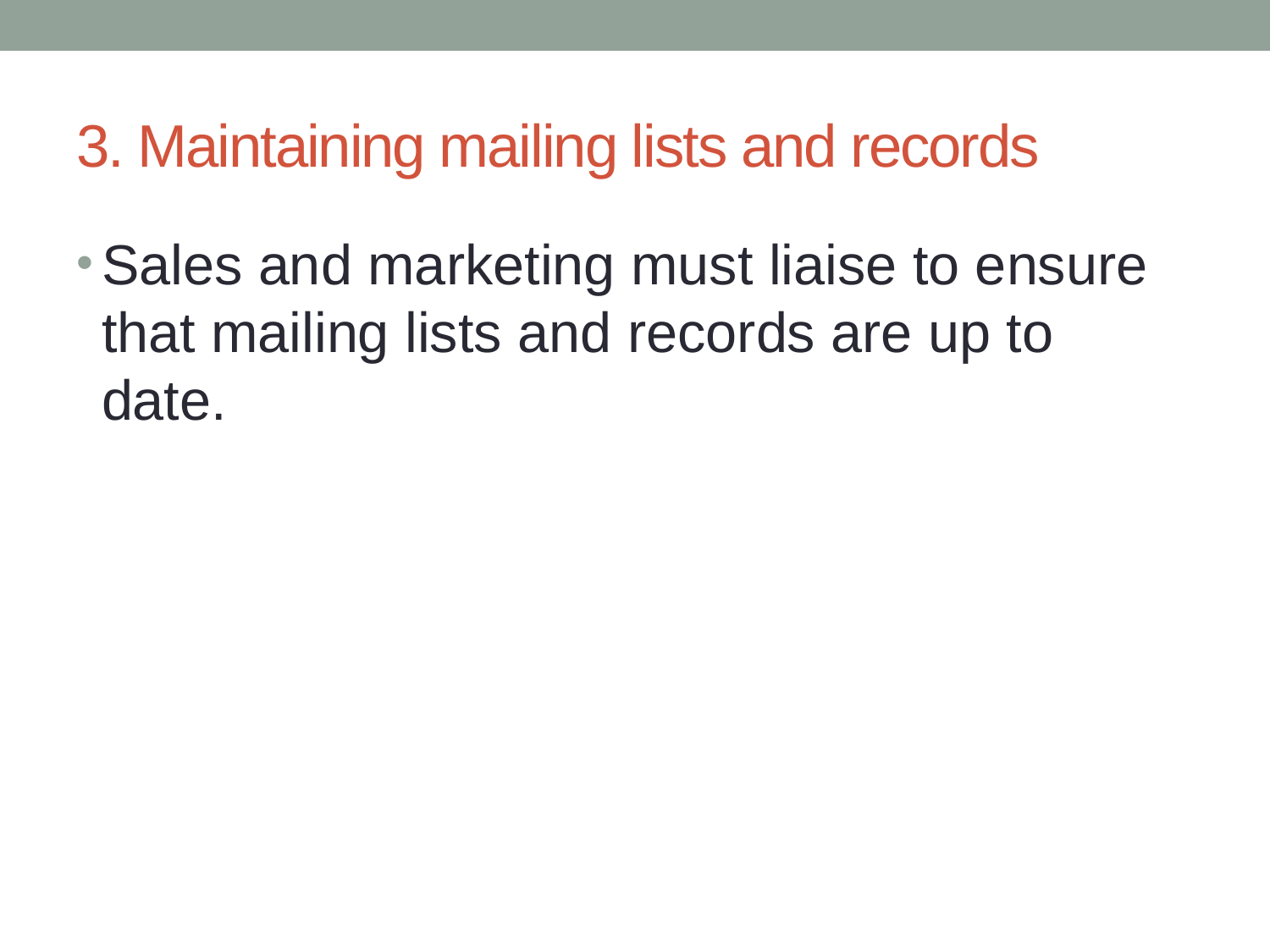

# 3. Maintaining mailing lists and records
Sales and marketing must liaise to ensure that mailing lists and records are up to date.